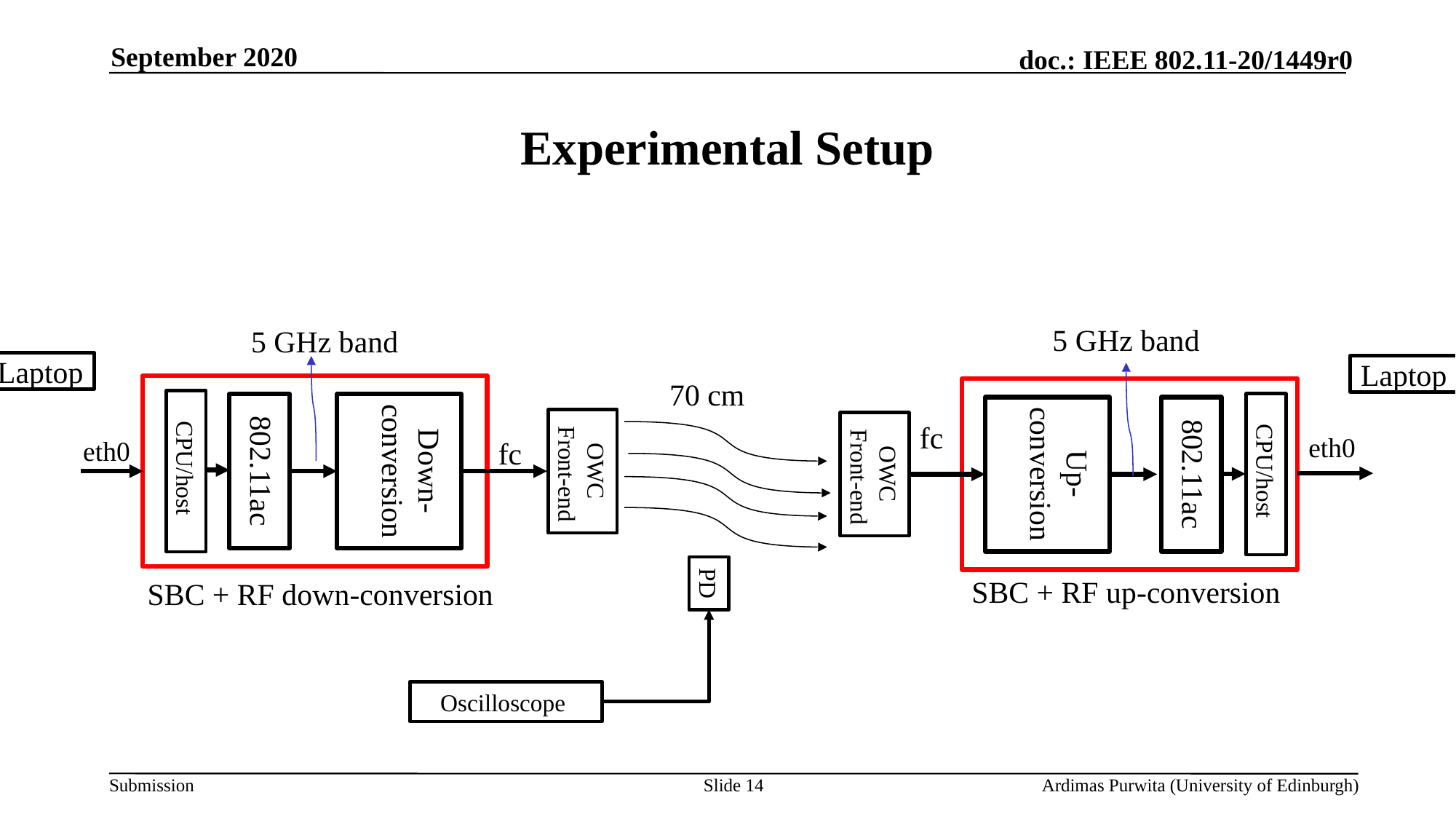

September 2020
# Experimental Setup
5 GHz band
5 GHz band
Laptop
Laptop

fc
eth0
Up-
conversion
OWC
 Front-end
802.11ac
CPU/host
SBC + RF up-conversion
70 cm

eth0
fc
Down-
conversion
OWC
 Front-end
802.11ac
CPU/host
PD
SBC + RF down-conversion
Oscilloscope
Slide 14
Ardimas Purwita (University of Edinburgh)